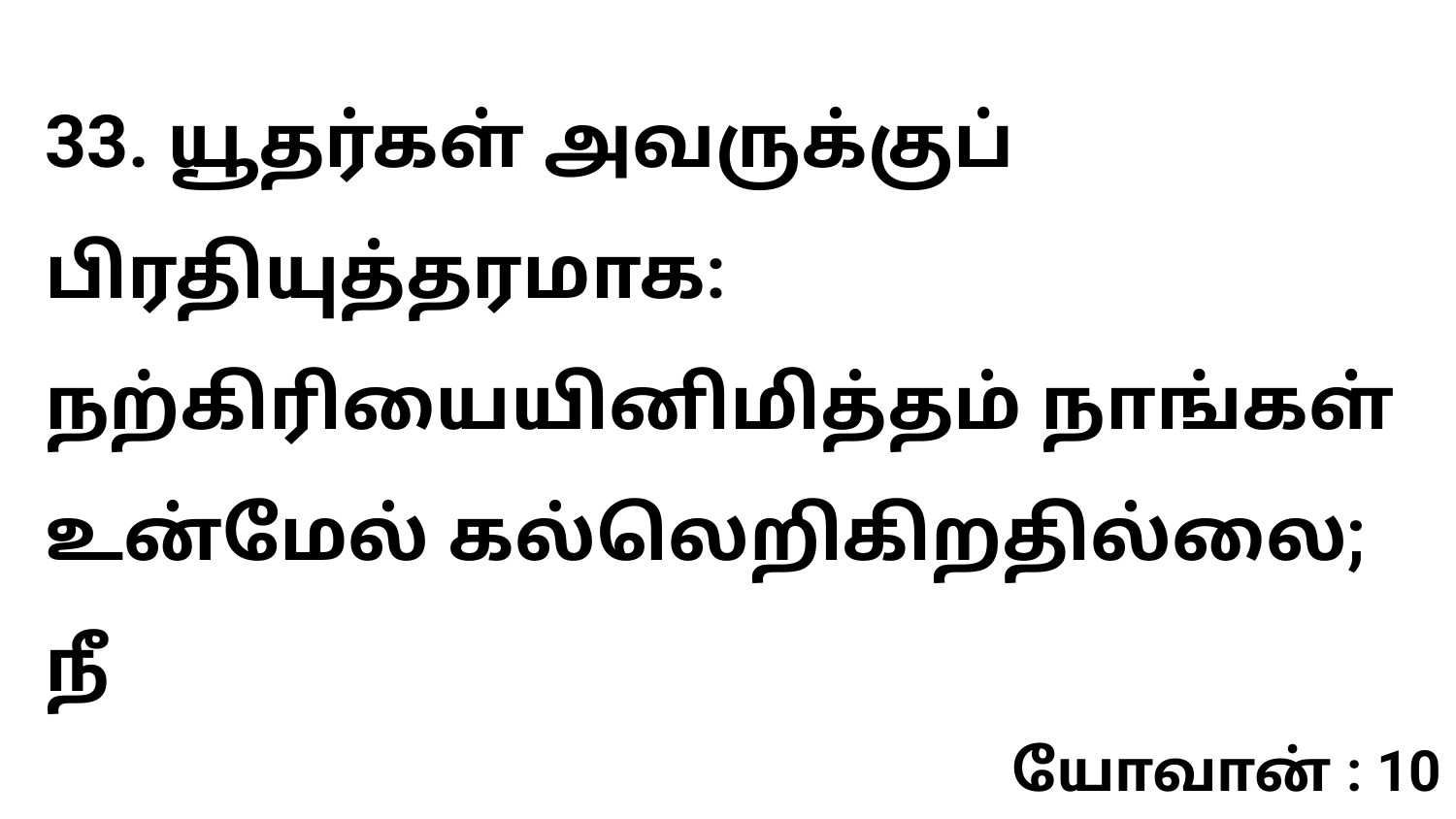

33. யூதர்கள் அவருக்குப் பிரதியுத்தரமாக: நற்கிரியையினிமித்தம் நாங்கள் உன்மேல் கல்லெறிகிறதில்லை; நீ
யோவான் : 10